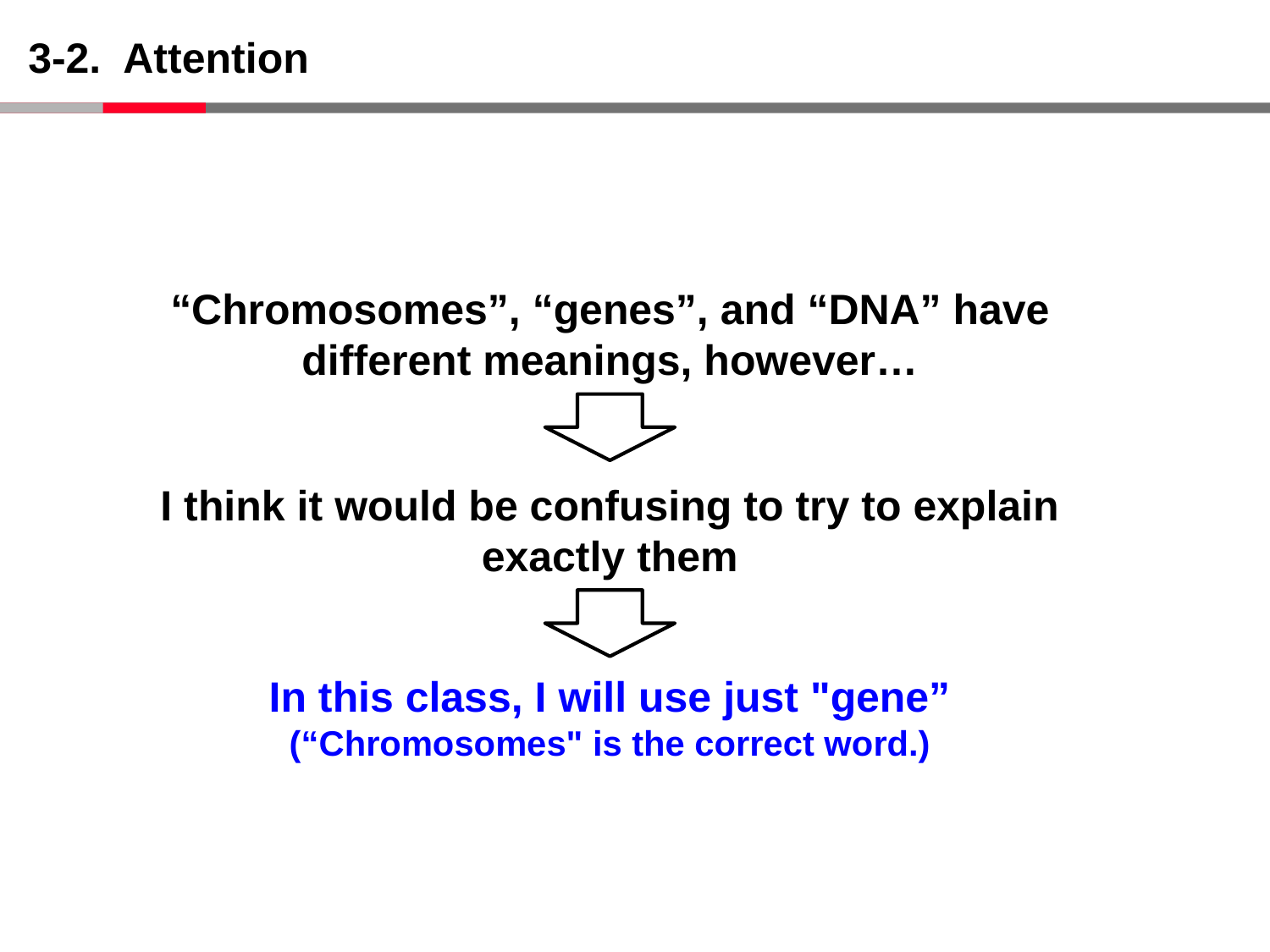

# 3-2.  Attention
“Chromosomes”, “genes”, and “DNA” have different meanings, however…

I think it would be confusing to try to explain exactly them

In this class, I will use just "gene”
(“Chromosomes" is the correct word.)